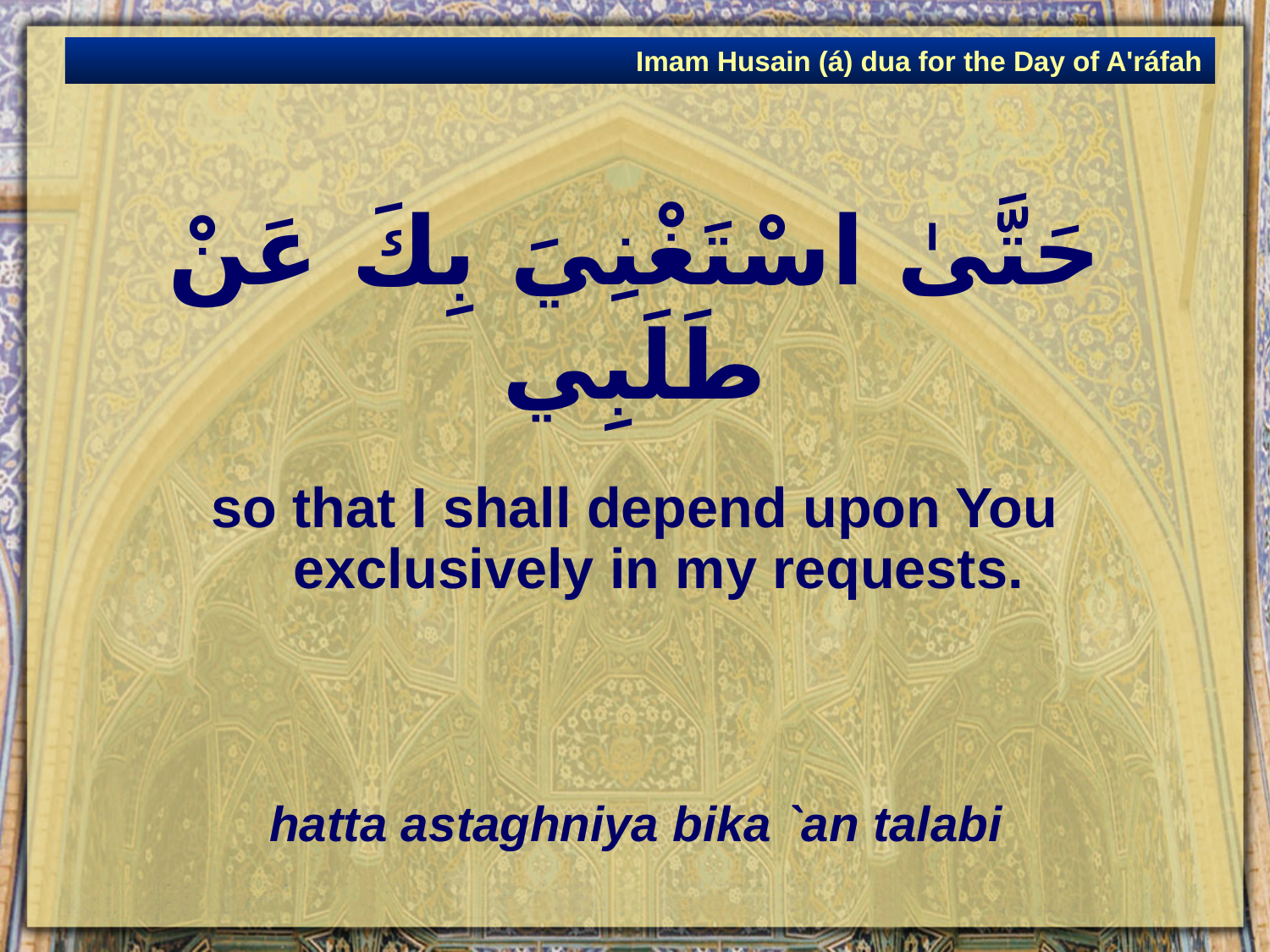

Imam Husain (á) dua for the Day of A'ráfah
# حَتَّىٰ اسْتَغْنِيَ بِكَ عَنْ طَلَبِي
so that I shall depend upon You exclusively in my requests.
hatta astaghniya bika `an talabi